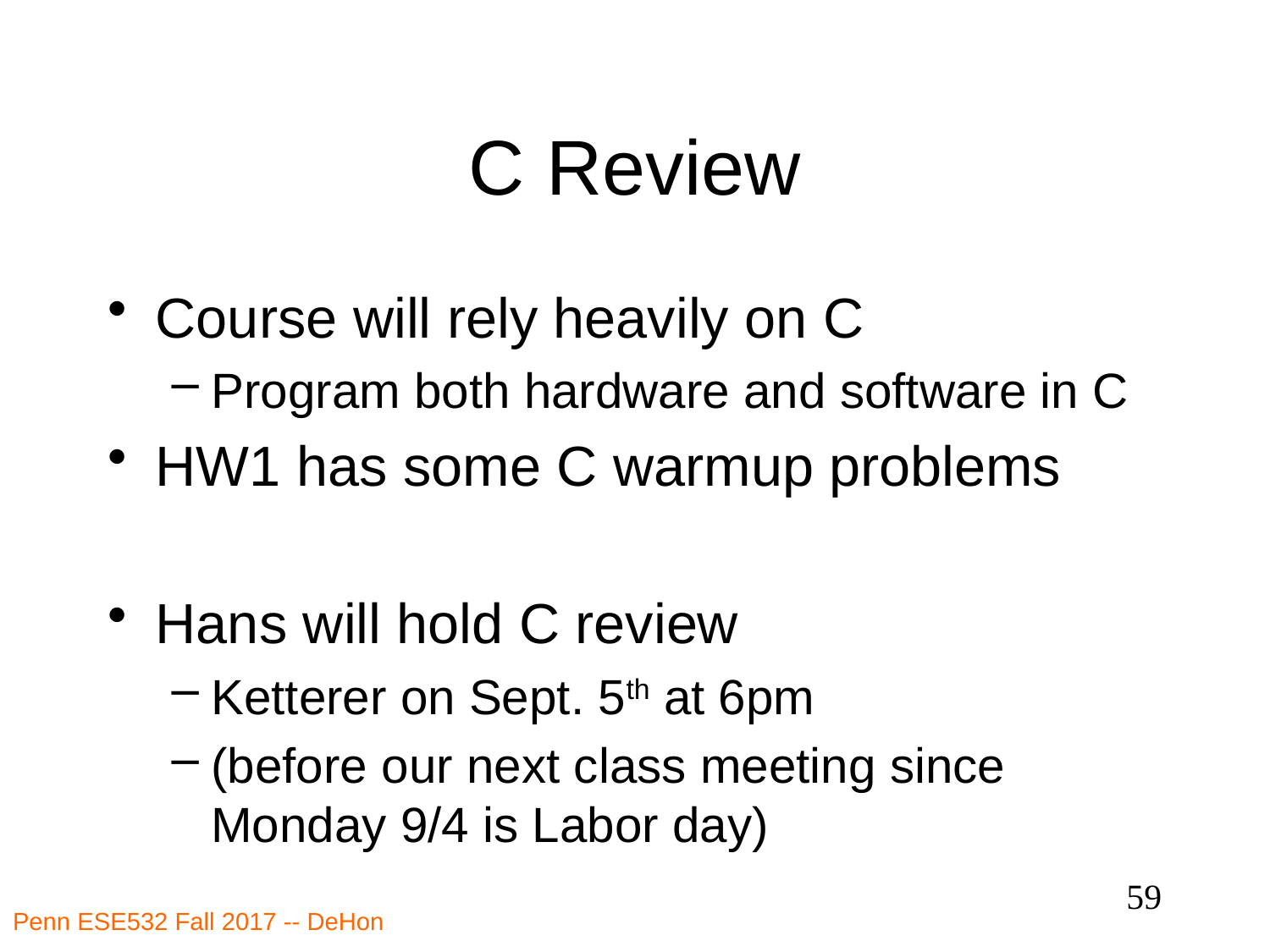

# C Review
Course will rely heavily on C
Program both hardware and software in C
HW1 has some C warmup problems

Hans will hold C review
Ketterer on Sept. 5th at 6pm
(before our next class meeting since Monday 9/4 is Labor day)
59
Penn ESE532 Fall 2017 -- DeHon